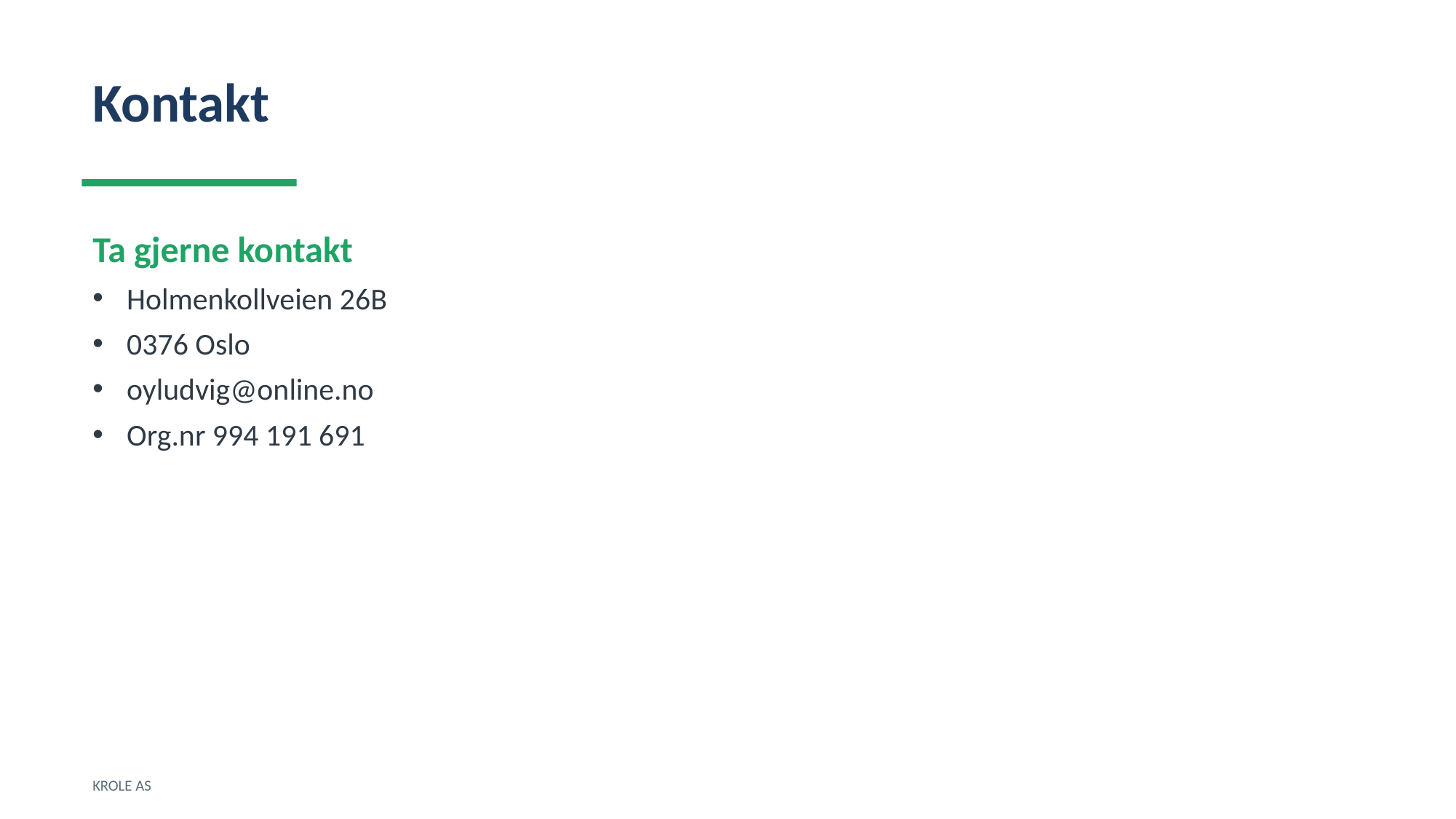

Kontakt

Ta gjerne kontakt
Holmenkollveien 26B
0376 Oslo
oyludvig@online.no
Org.nr 994 191 691
KROLE AS